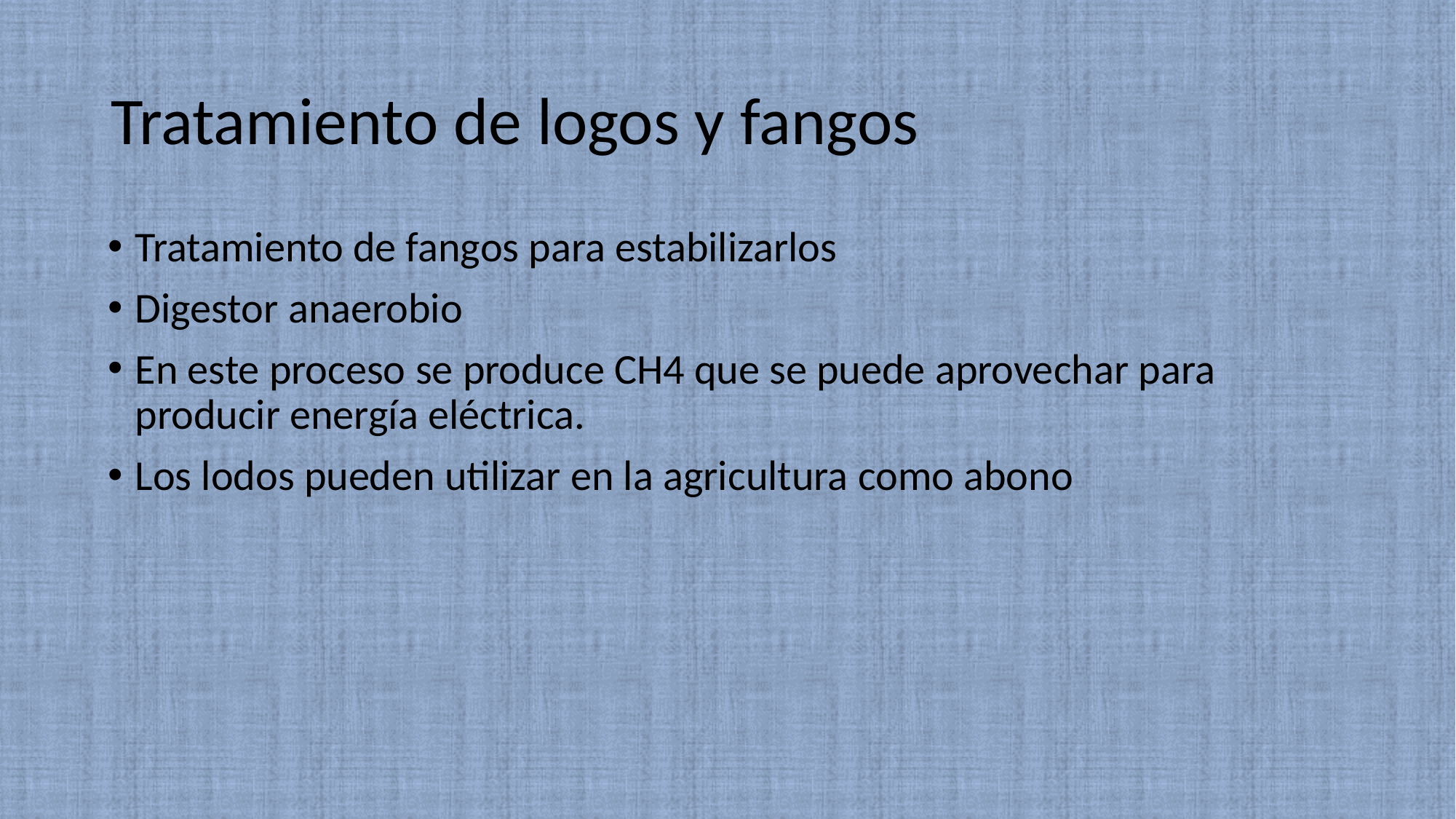

Tratamiento de logos y fangos
Tratamiento de fangos para estabilizarlos
Digestor anaerobio
En este proceso se produce CH4 que se puede aprovechar para producir energía eléctrica.
Los lodos pueden utilizar en la agricultura como abono